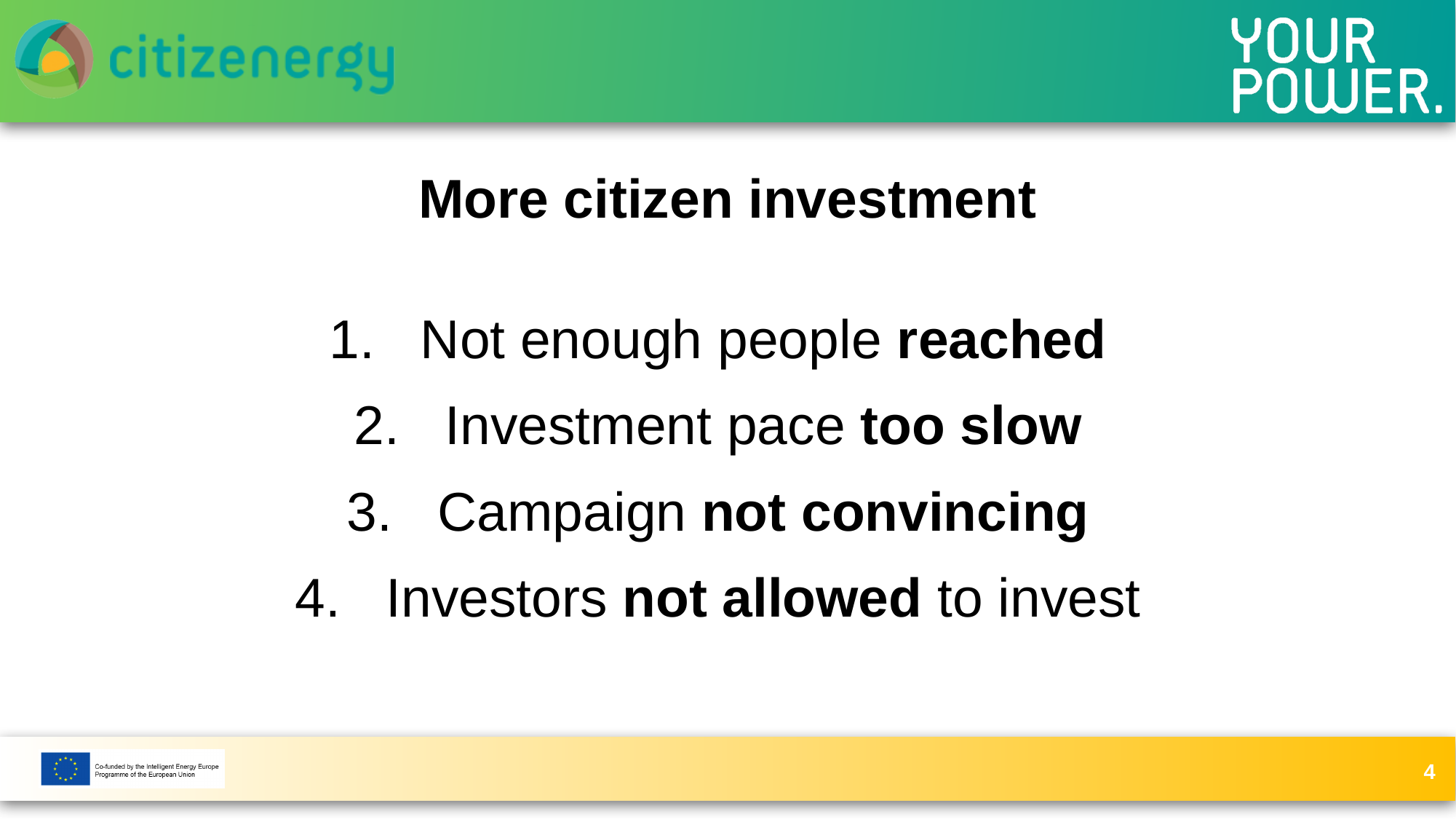

# More citizen investment
Not enough people reached
Investment pace too slow
Campaign not convincing
Investors not allowed to invest

4